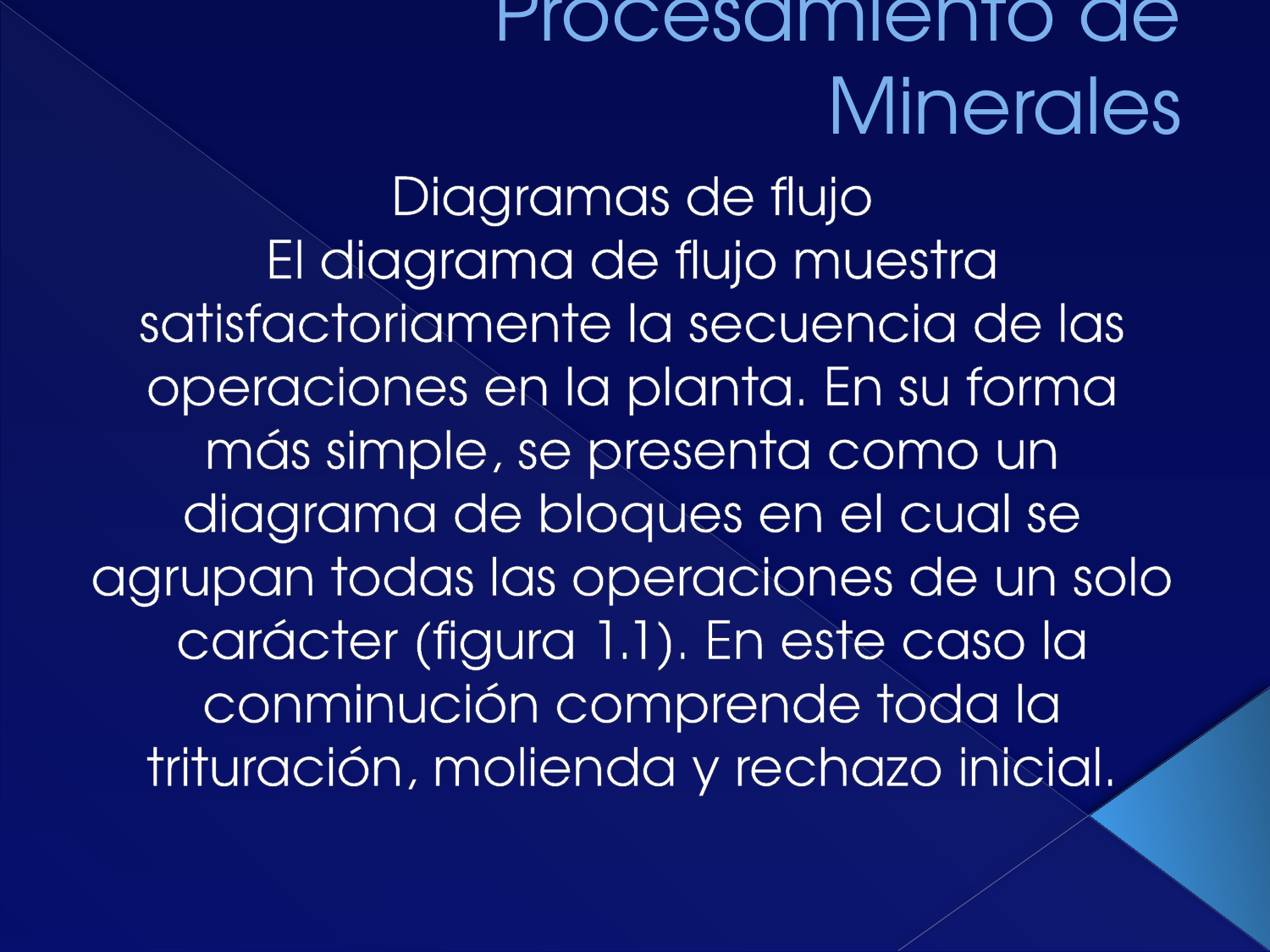

# Procesamiento de Minerales
Diagramas de flujo
El diagrama de flujo muestra satisfactoriamente la secuencia de las operaciones en la planta. En su forma más simple, se presenta como un diagrama de bloques en el cual se agrupan todas las operaciones de un solo carácter (figura 1.1). En este caso la conminución comprende toda la trituración, molienda y rechazo inicial.